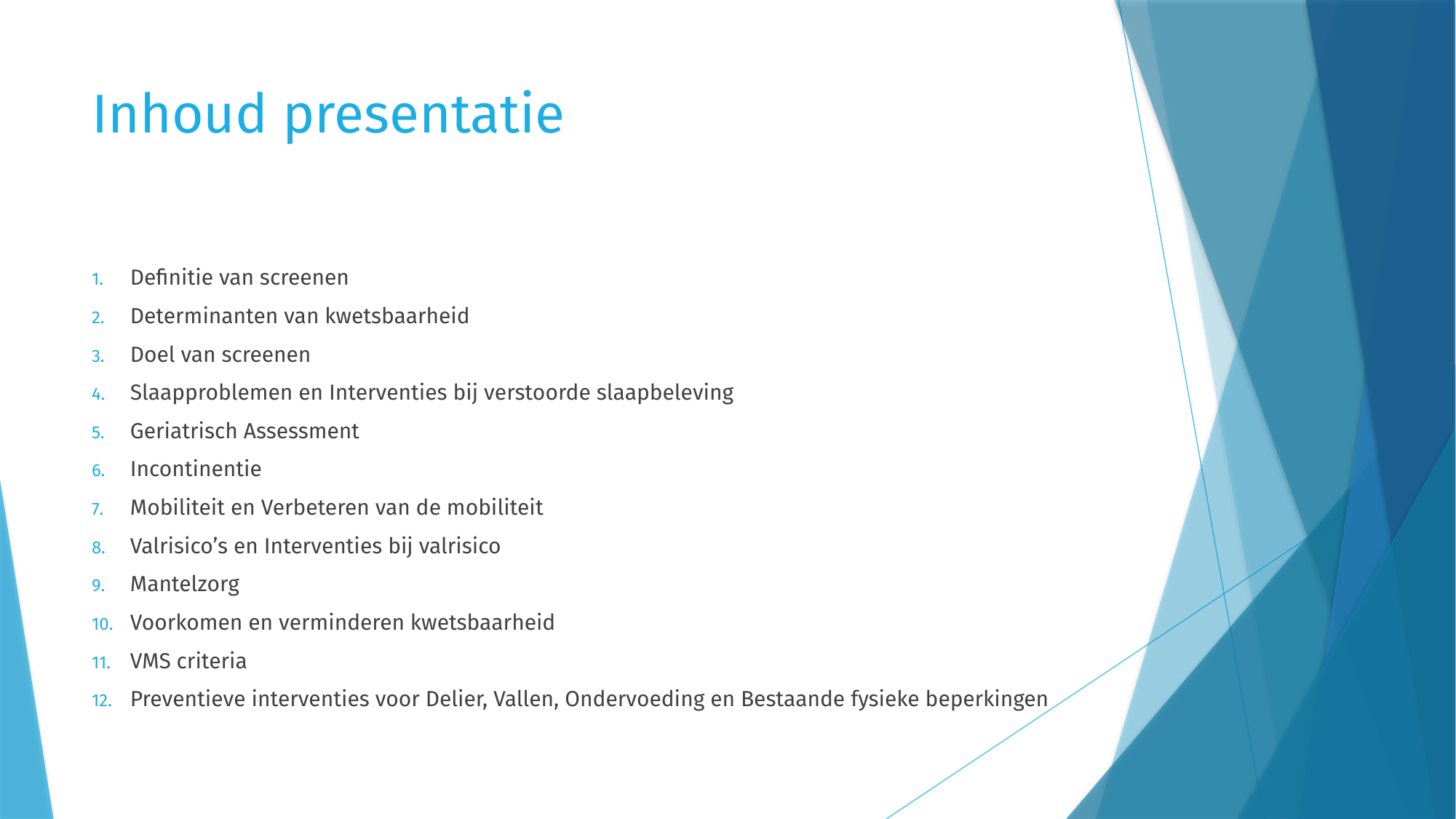

# Inhoud presentatie
Definitie van screenen
Determinanten van kwetsbaarheid
Doel van screenen
Slaapproblemen en Interventies bij verstoorde slaapbeleving
Geriatrisch Assessment
Incontinentie
Mobiliteit en Verbeteren van de mobiliteit
Valrisico’s en Interventies bij valrisico
Mantelzorg
Voorkomen en verminderen kwetsbaarheid
VMS criteria
Preventieve interventies voor Delier, Vallen, Ondervoeding en Bestaande fysieke beperkingen